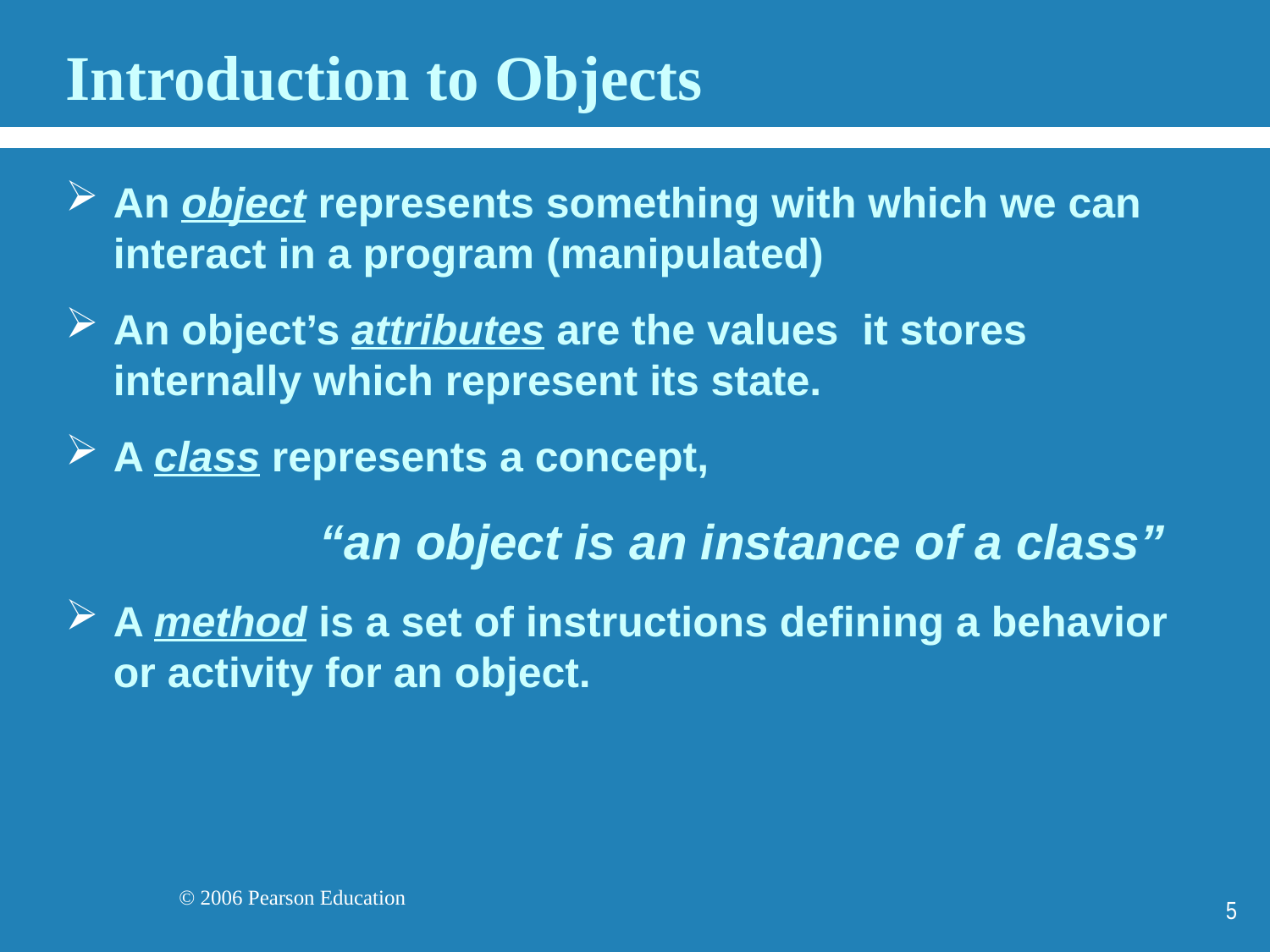

# Introduction to Objects
An object represents something with which we can interact in a program (manipulated)
An object’s attributes are the values  it stores internally which represent its state.
A class represents a concept,
		“an object is an instance of a class”
A method is a set of instructions defining a behavior or activity for an object.

5